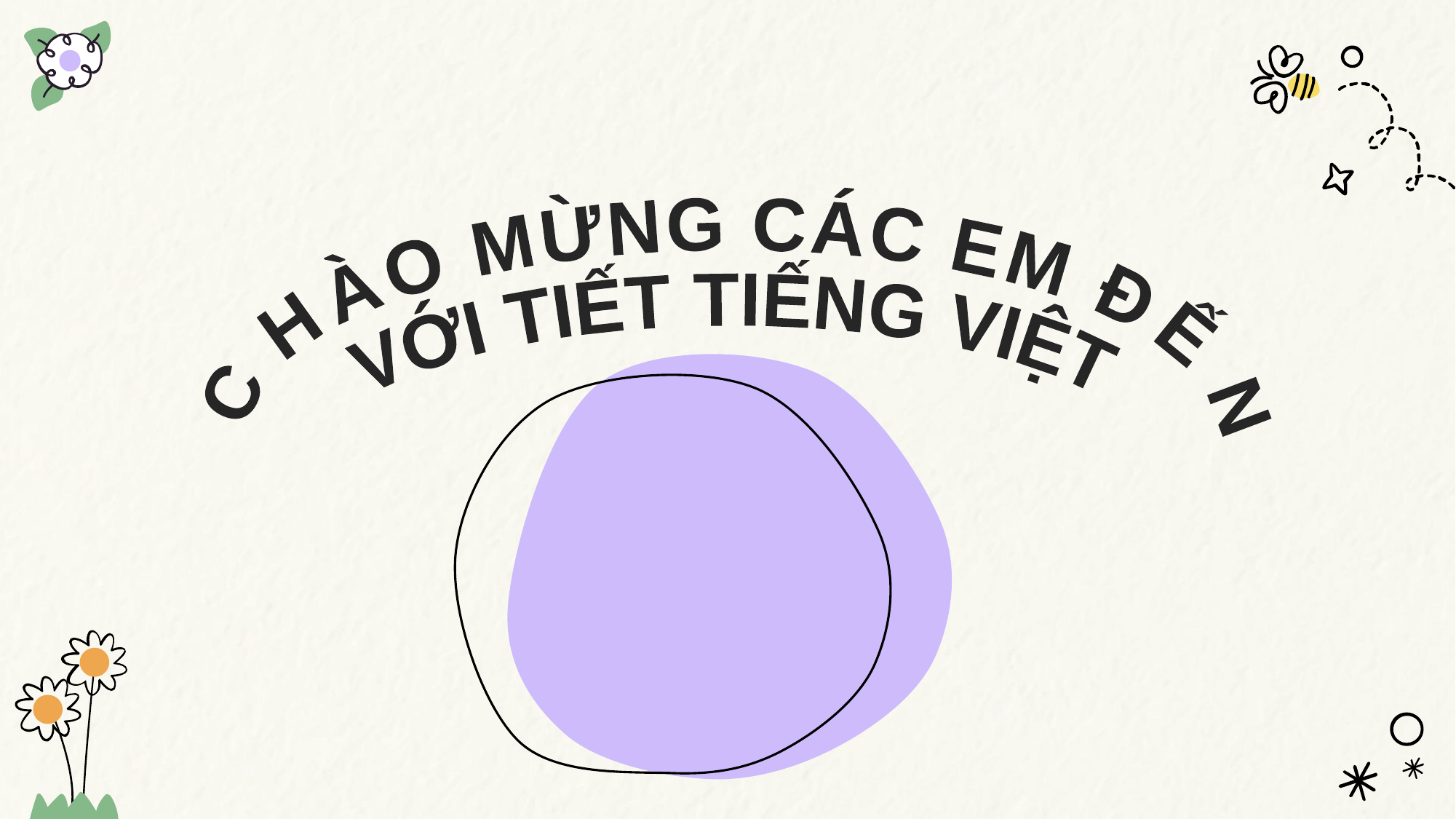

CHÀO MỪNG CÁC EM ĐẾN
VỚI TIẾT TIẾNG VIỆT